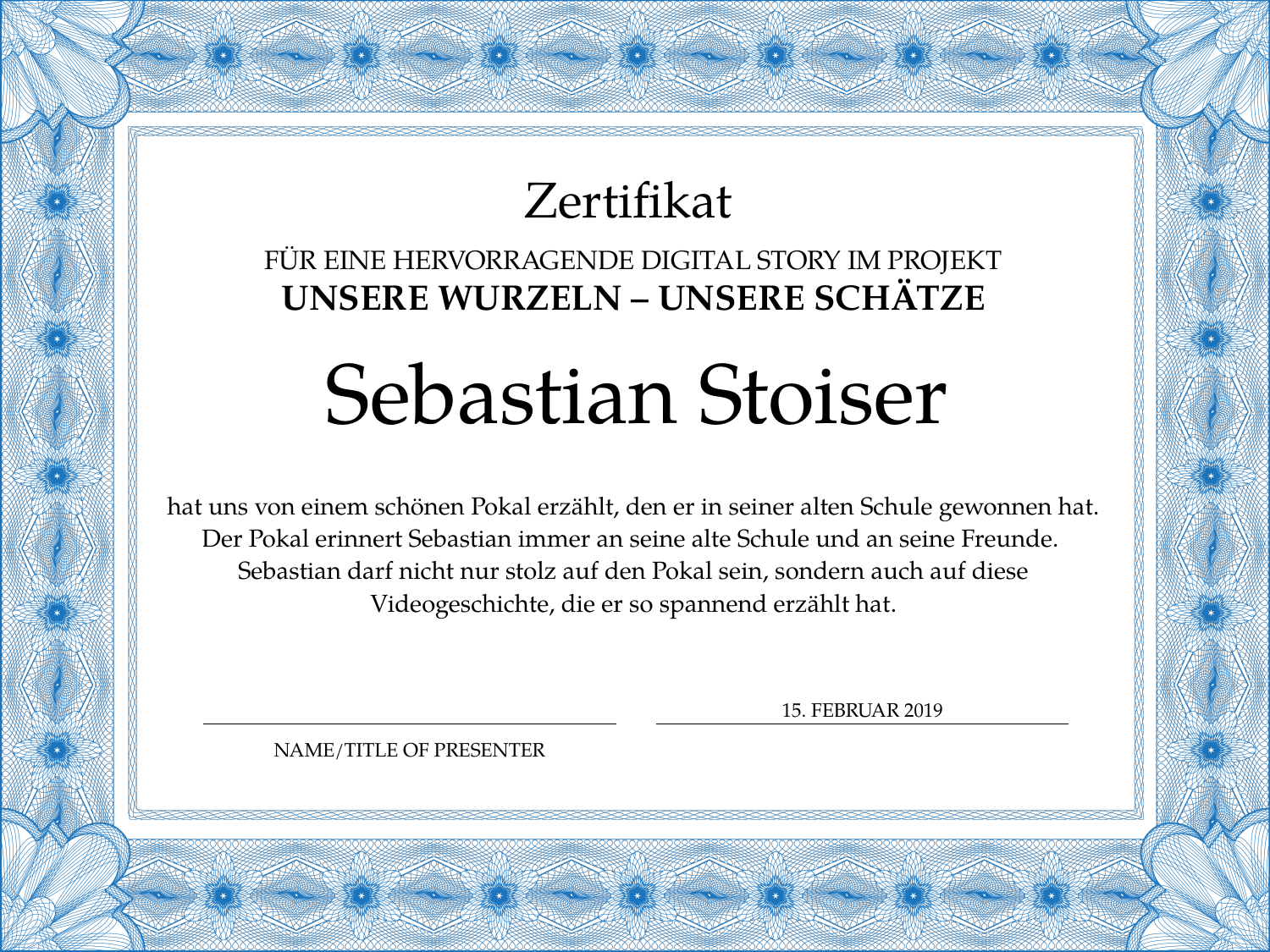

Zertifikat
für eine Hervorragende digital story im Projekt
Unsere Wurzeln – Unsere Schätze
# Sebastian Stoiser
hat uns von einem schönen Pokal erzählt, den er in seiner alten Schule gewonnen hat. Der Pokal erinnert Sebastian immer an seine alte Schule und an seine Freunde.  Sebastian darf nicht nur stolz auf den Pokal sein, sondern auch auf diese Videogeschichte, die er so spannend erzählt hat.
15. FEBRUAR 2019
Name/Title of Presenter